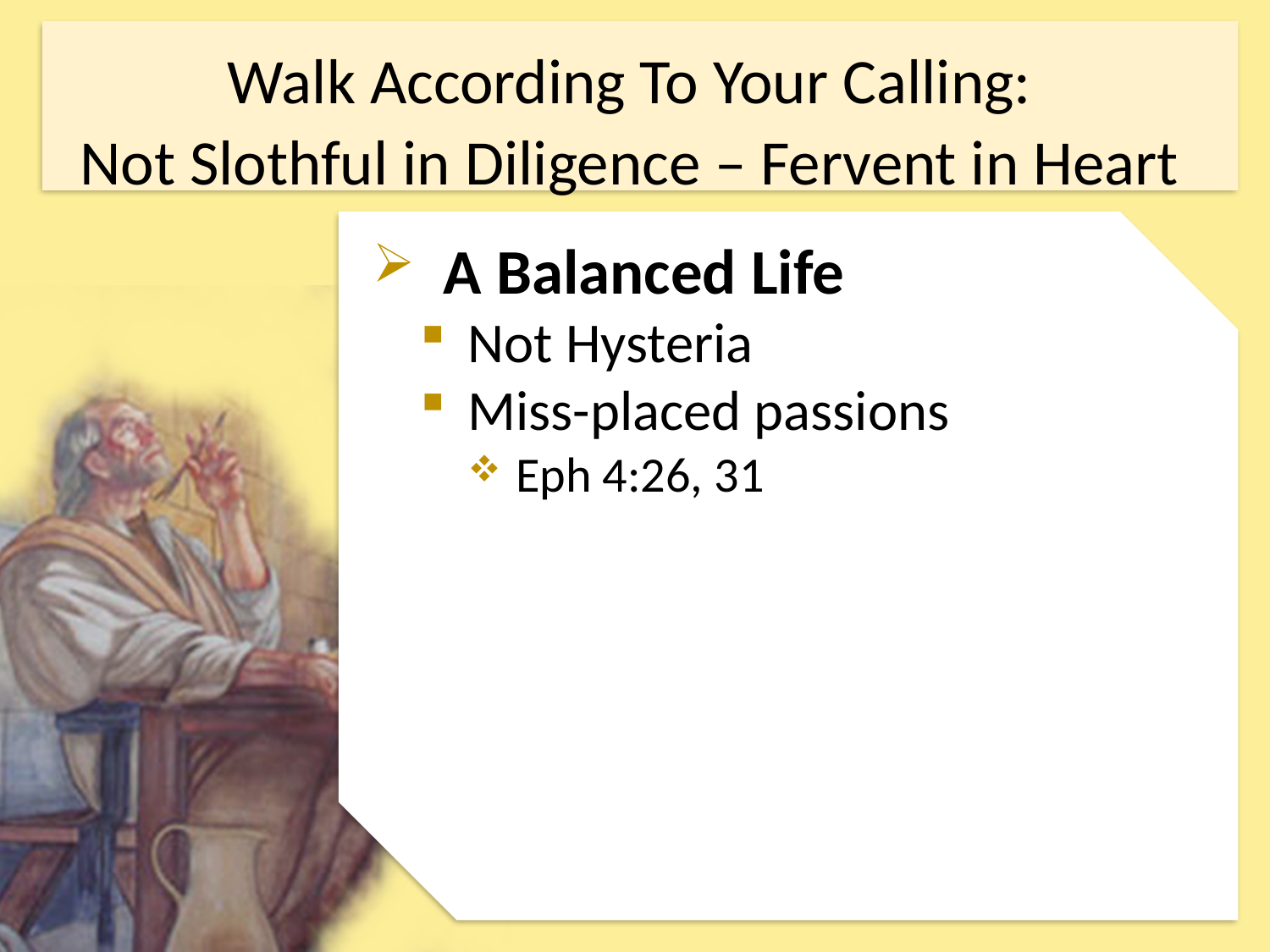

Walk According To Your Calling:
Not Slothful in Diligence – Fervent in Heart
A Balanced Life
Not Hysteria
Miss-placed passions
Eph 4:26, 31